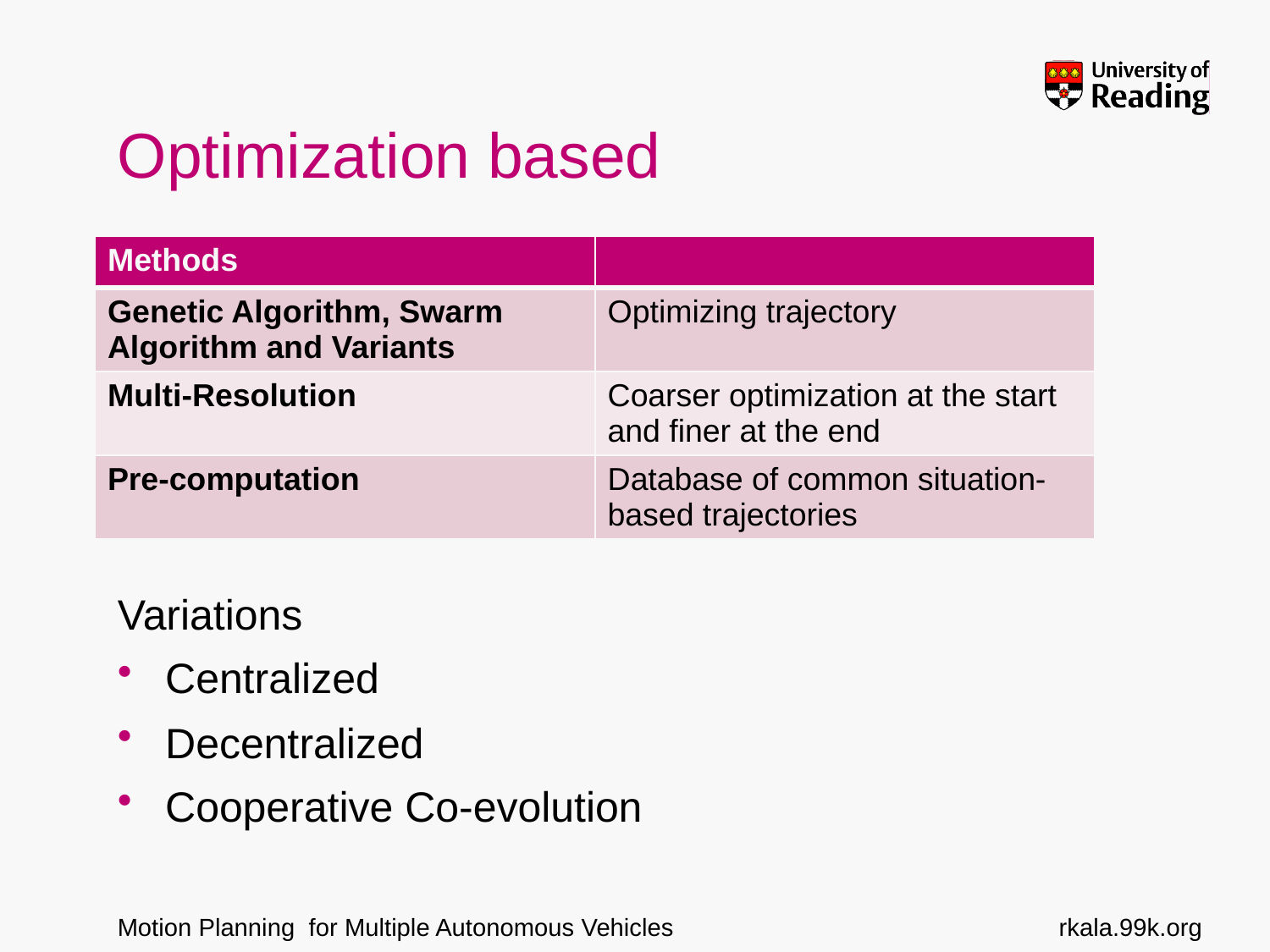

# Optimization based
| Methods |  |
| --- | --- |
| Genetic Algorithm, Swarm Algorithm and Variants | Optimizing trajectory |
| Multi-Resolution | Coarser optimization at the start and finer at the end |
| Pre-computation | Database of common situation-based trajectories |
Variations
Centralized
Decentralized
Cooperative Co-evolution
rkala.99k.org